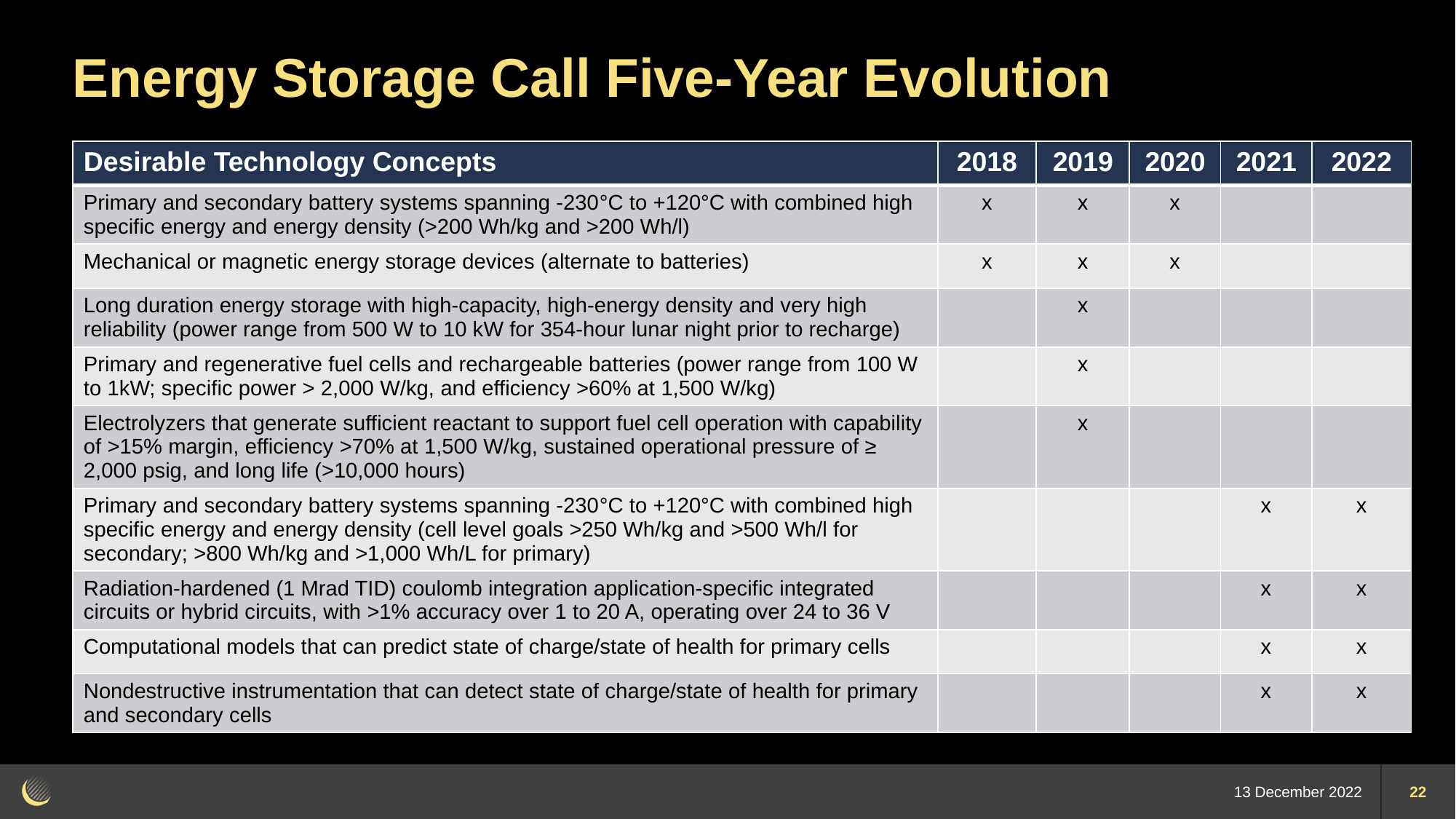

# Energy Storage Call Five-Year Evolution
| Desirable Technology Concepts | 2018 | 2019 | 2020 | 2021 | 2022 |
| --- | --- | --- | --- | --- | --- |
| Primary and secondary battery systems spanning -230°C to +120°C with combined high specific energy and energy density (>200 Wh/kg and >200 Wh/l) | x | x | x |  |  |
| Mechanical or magnetic energy storage devices (alternate to batteries) | x | x | x |  |  |
| Long duration energy storage with high-capacity, high-energy density and very high reliability (power range from 500 W to 10 kW for 354-hour lunar night prior to recharge) |  | x |  |  |  |
| Primary and regenerative fuel cells and rechargeable batteries (power range from 100 W to 1kW; specific power > 2,000 W/kg, and efficiency >60% at 1,500 W/kg) |  | x |  |  |  |
| Electrolyzers that generate sufficient reactant to support fuel cell operation with capability of >15% margin, efficiency >70% at 1,500 W/kg, sustained operational pressure of ≥ 2,000 psig, and long life (>10,000 hours) |  | x |  |  |  |
| Primary and secondary battery systems spanning -230°C to +120°C with combined high specific energy and energy density (cell level goals >250 Wh/kg and >500 Wh/l for secondary; >800 Wh/kg and >1,000 Wh/L for primary) |  |  |  | x | x |
| Radiation-hardened (1 Mrad TID) coulomb integration application-specific integrated circuits or hybrid circuits, with >1% accuracy over 1 to 20 A, operating over 24 to 36 V |  |  |  | x | x |
| Computational models that can predict state of charge/state of health for primary cells |  |  |  | x | x |
| Nondestructive instrumentation that can detect state of charge/state of health for primary and secondary cells |  |  |  | x | x |
13 December 2022
22